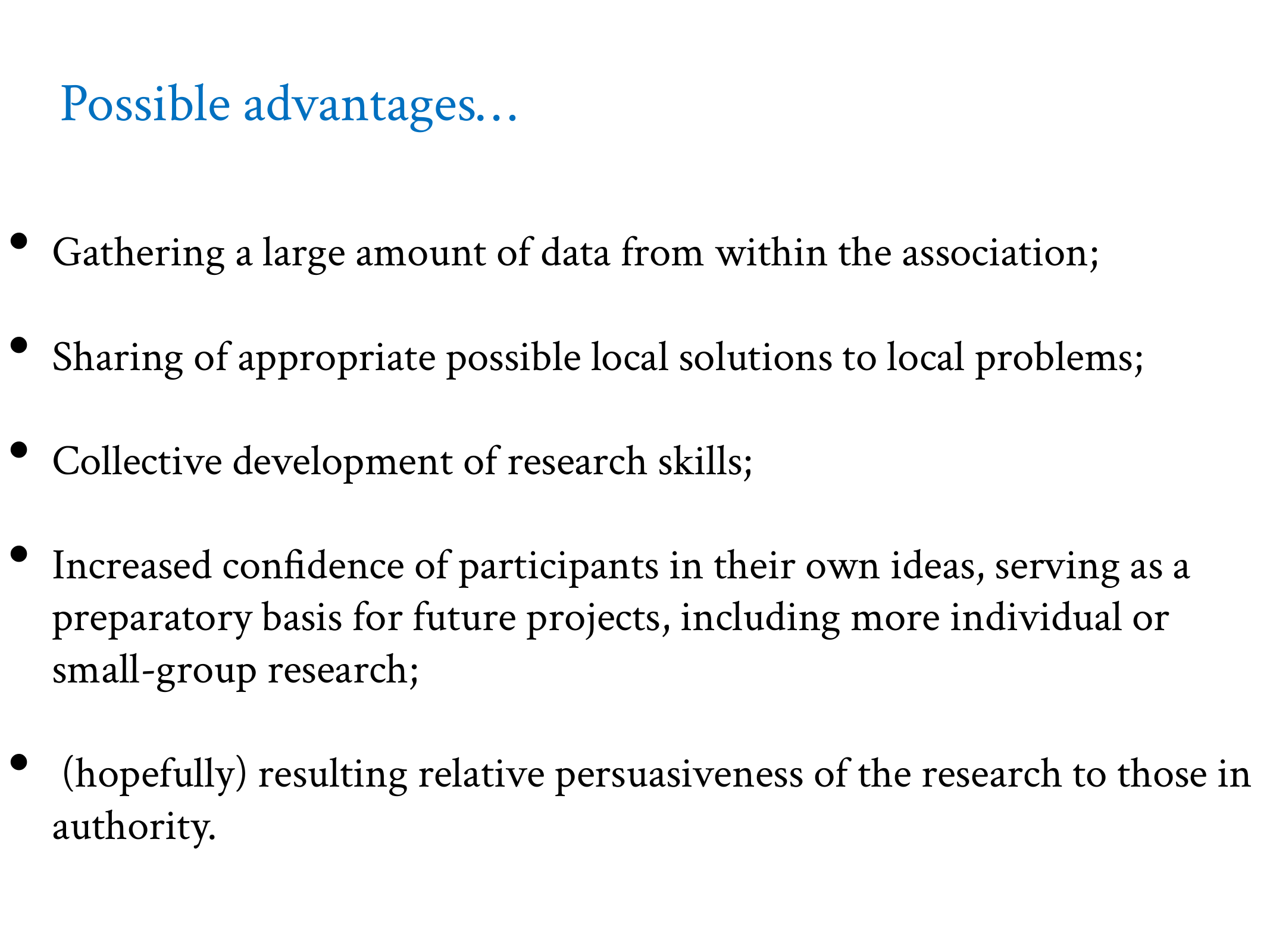

# Possible advantages…
Gathering a large amount of data from within the association;
Sharing of appropriate possible local solutions to local problems;
Collective development of research skills;
Increased confidence of participants in their own ideas, serving as a preparatory basis for future projects, including more individual or small-group research;
 (hopefully) resulting relative persuasiveness of the research to those in authority.